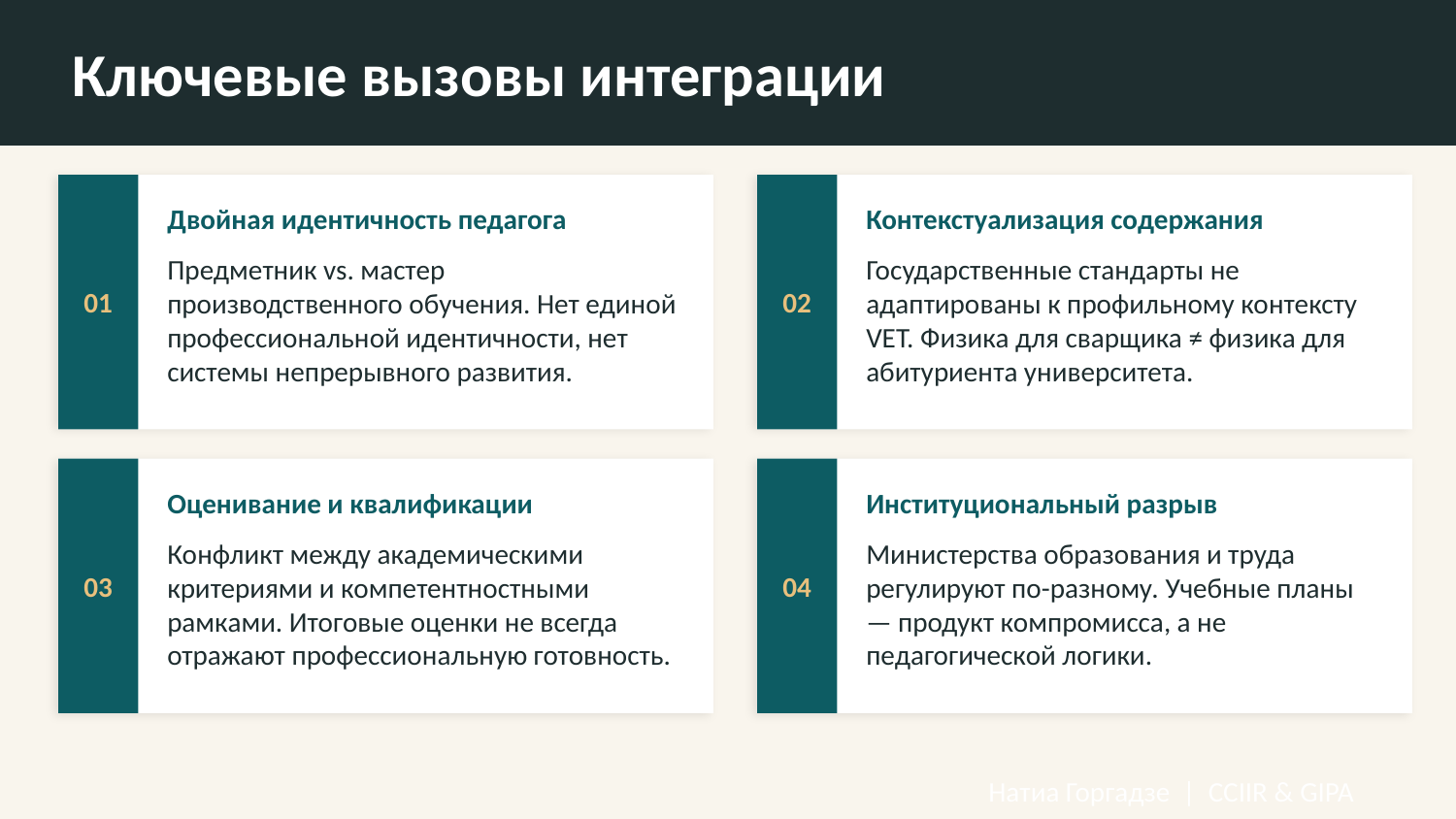

Ключевые вызовы интеграции

01

02
Двойная идентичность педагога
Контекстуализация содержания
Предметник vs. мастер производственного обучения. Нет единой профессиональной идентичности, нет системы непрерывного развития.
Государственные стандарты не адаптированы к профильному контексту VET. Физика для сварщика ≠ физика для абитуриента университета.

03

04
Оценивание и квалификации
Институциональный разрыв
Конфликт между академическими критериями и компетентностными рамками. Итоговые оценки не всегда отражают профессиональную готовность.
Министерства образования и труда регулируют по-разному. Учебные планы — продукт компромисса, а не педагогической логики.
Натиа Горгадзе  |  CCIIR & GIPA